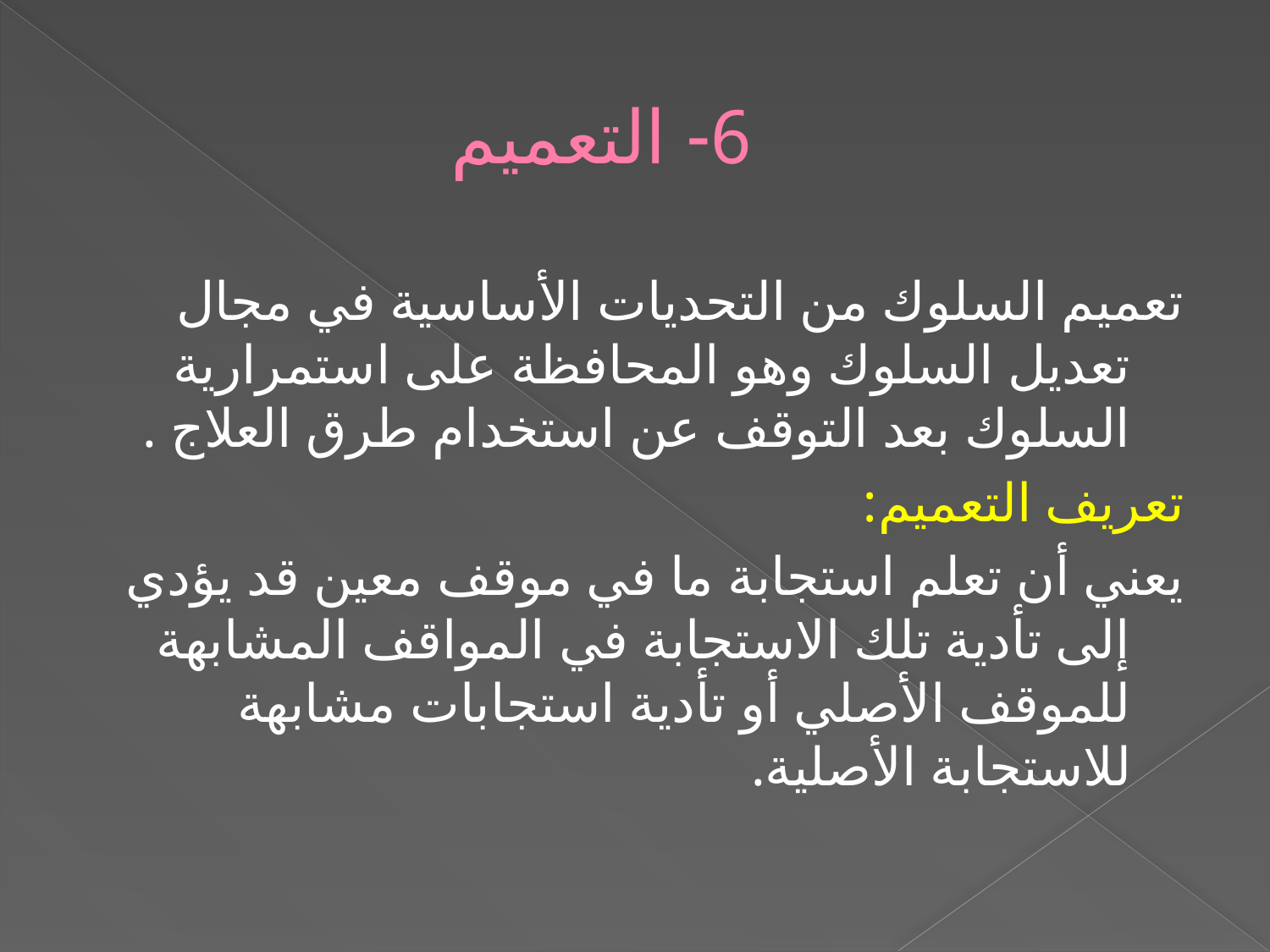

# 6- التعميم
تعميم السلوك من التحديات الأساسية في مجال تعديل السلوك وهو المحافظة على استمرارية السلوك بعد التوقف عن استخدام طرق العلاج .
تعريف التعميم:
يعني أن تعلم استجابة ما في موقف معين قد يؤدي إلى تأدية تلك الاستجابة في المواقف المشابهة للموقف الأصلي أو تأدية استجابات مشابهة للاستجابة الأصلية.